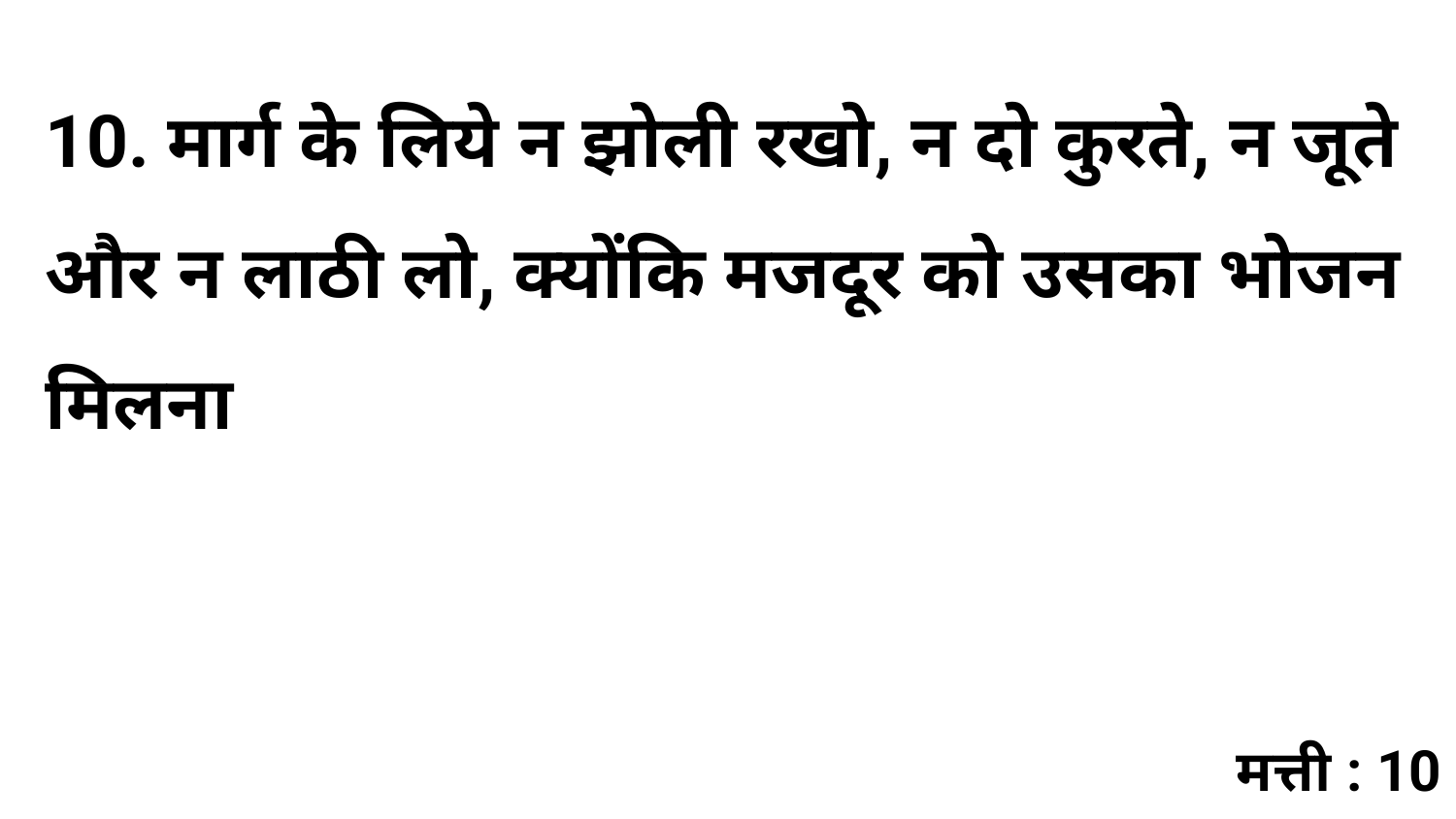

10. मार्ग के लिये न झोली रखो, न दो कुरते, न जूते और न लाठी लो, क्योंकि मजदूर को उसका भोजन मिलना
मत्ती : 10